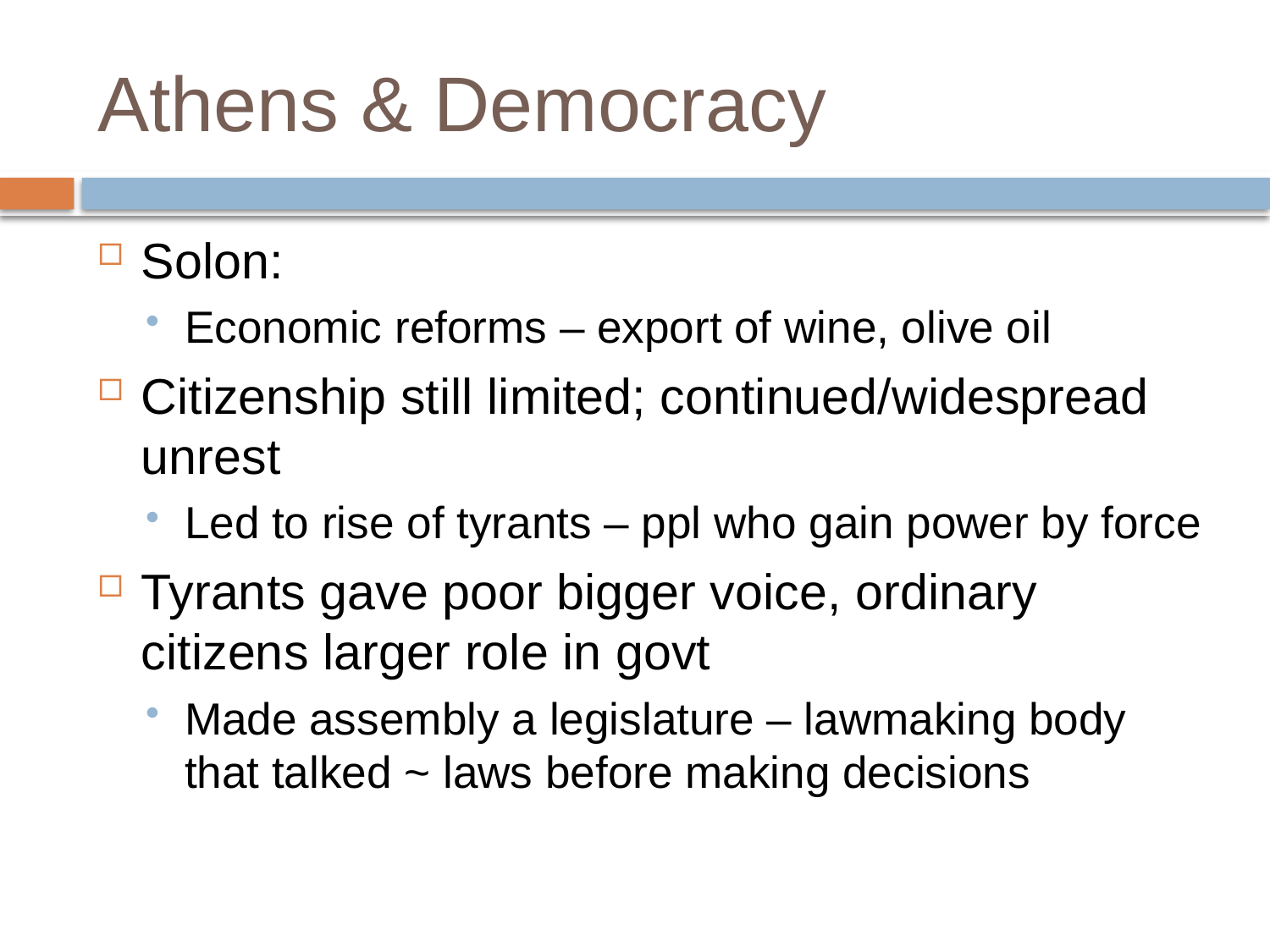

# Athens & Democracy
Solon:
Economic reforms – export of wine, olive oil
Citizenship still limited; continued/widespread unrest
Led to rise of tyrants – ppl who gain power by force
Tyrants gave poor bigger voice, ordinary citizens larger role in govt
Made assembly a legislature – lawmaking body that talked ~ laws before making decisions